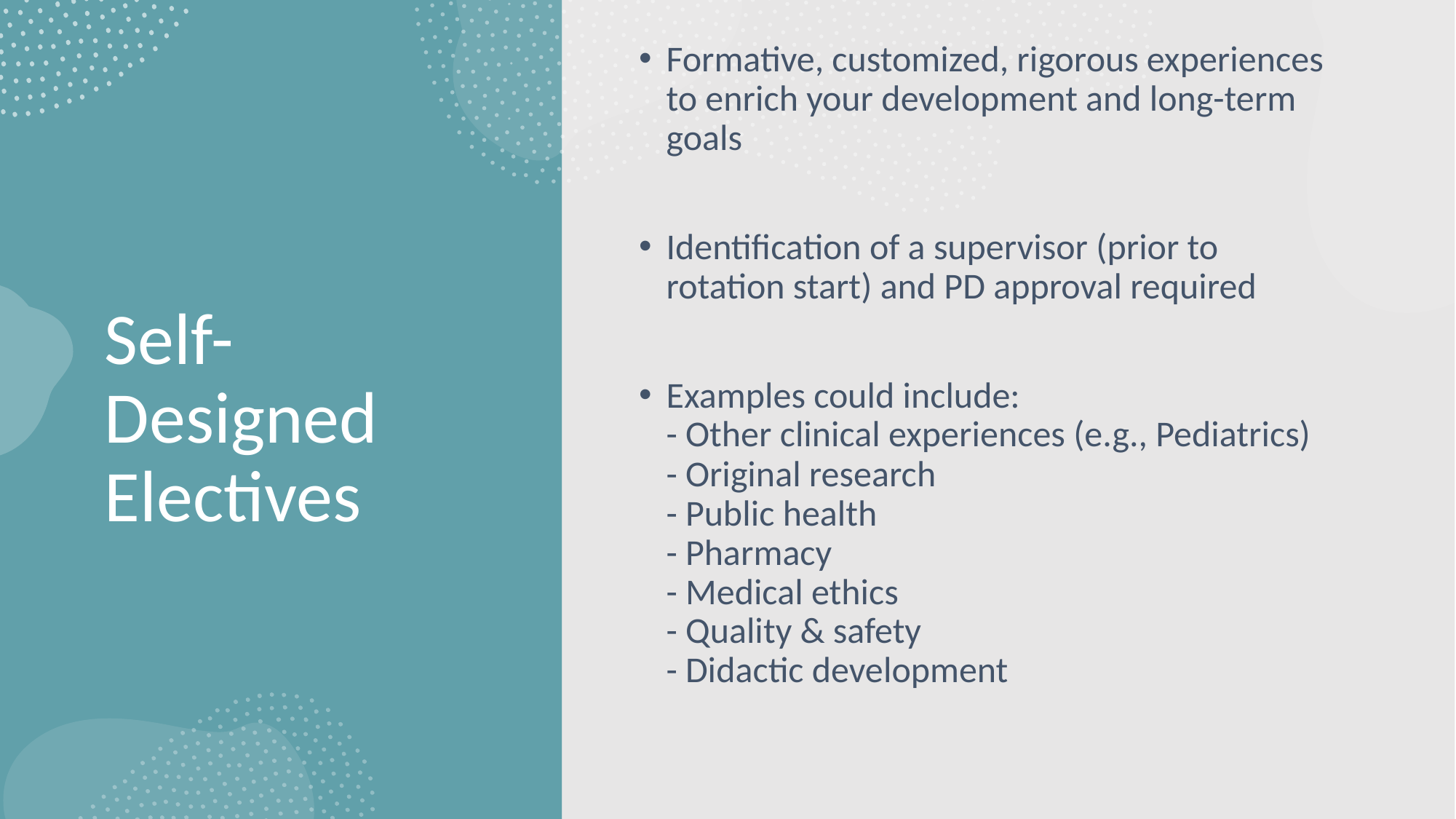

Formative, customized, rigorous experiences to enrich your development and long-term goals

Identification of a supervisor (prior to rotation start) and PD approval required

Examples could include:
- Other clinical experiences (e.g., Pediatrics)
- Original research
- Public health
- Pharmacy
- Medical ethics
- Quality & safety
- Didactic development
# Self-Designed Electives